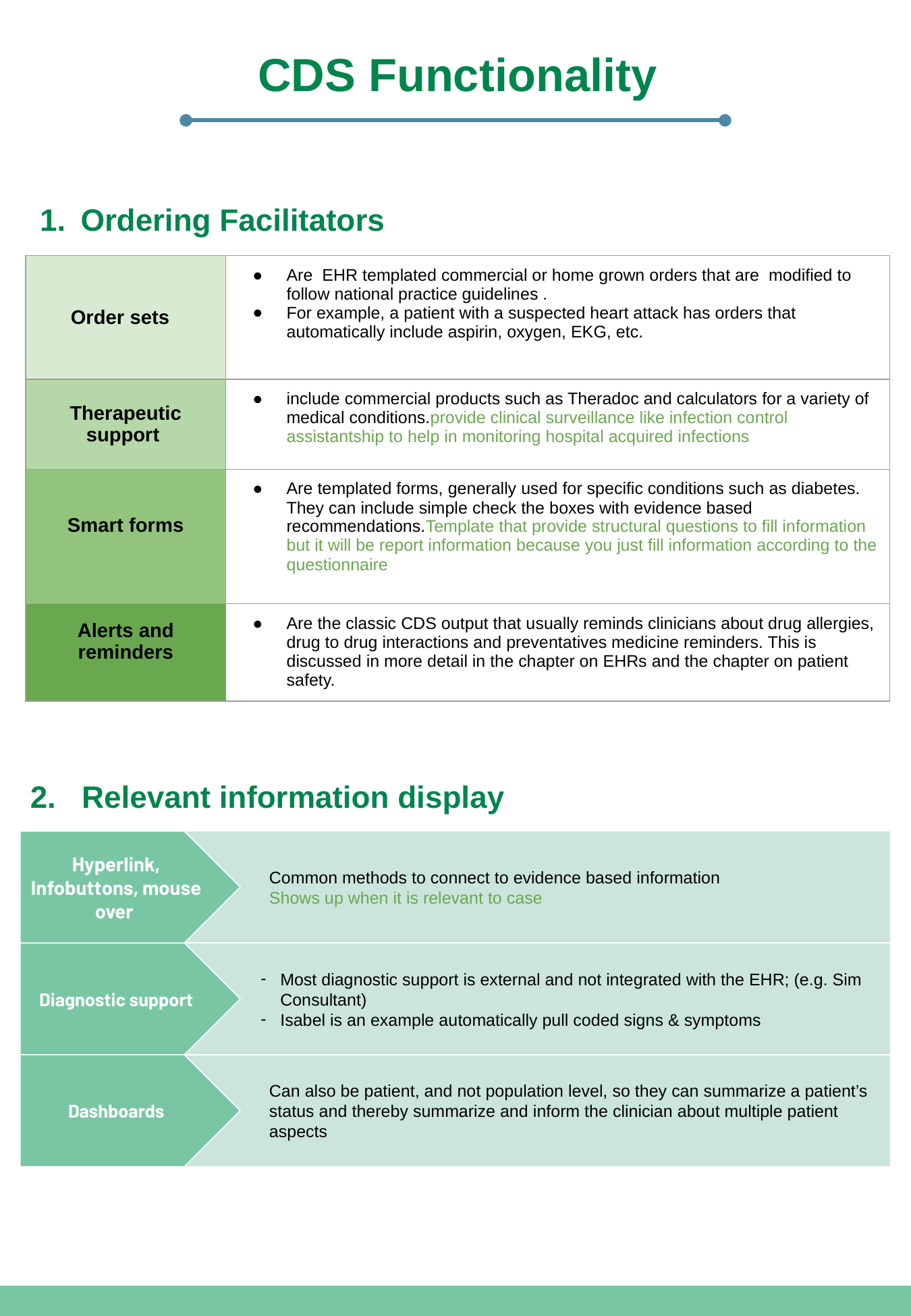

CDS Functionality
Ordering Facilitators
| Order sets | Are EHR templated commercial or home grown orders that are modified to follow national practice guidelines . For example, a patient with a suspected heart attack has orders that automatically include aspirin, oxygen, EKG, etc. |
| --- | --- |
| Therapeutic support | include commercial products such as Theradoc and calculators for a variety of medical conditions.provide clinical surveillance like infection control assistantship to help in monitoring hospital acquired infections |
| Smart forms | Are templated forms, generally used for specific conditions such as diabetes. They can include simple check the boxes with evidence based recommendations.Template that provide structural questions to fill information but it will be report information because you just fill information according to the questionnaire |
| Alerts and reminders | Are the classic CDS output that usually reminds clinicians about drug allergies, drug to drug interactions and preventatives medicine reminders. This is discussed in more detail in the chapter on EHRs and the chapter on patient safety. |
2.   Relevant information display
Hyperlink, Infobuttons, mouse over
Common methods to connect to evidence based information
Shows up when it is relevant to case
Diagnostic support
Most diagnostic support is external and not integrated with the EHR; (e.g. Sim Consultant)
Isabel is an example automatically pull coded signs & symptoms
Dashboards
Can also be patient, and not population level, so they can summarize a patient’s status and thereby summarize and inform the clinician about multiple patient aspects